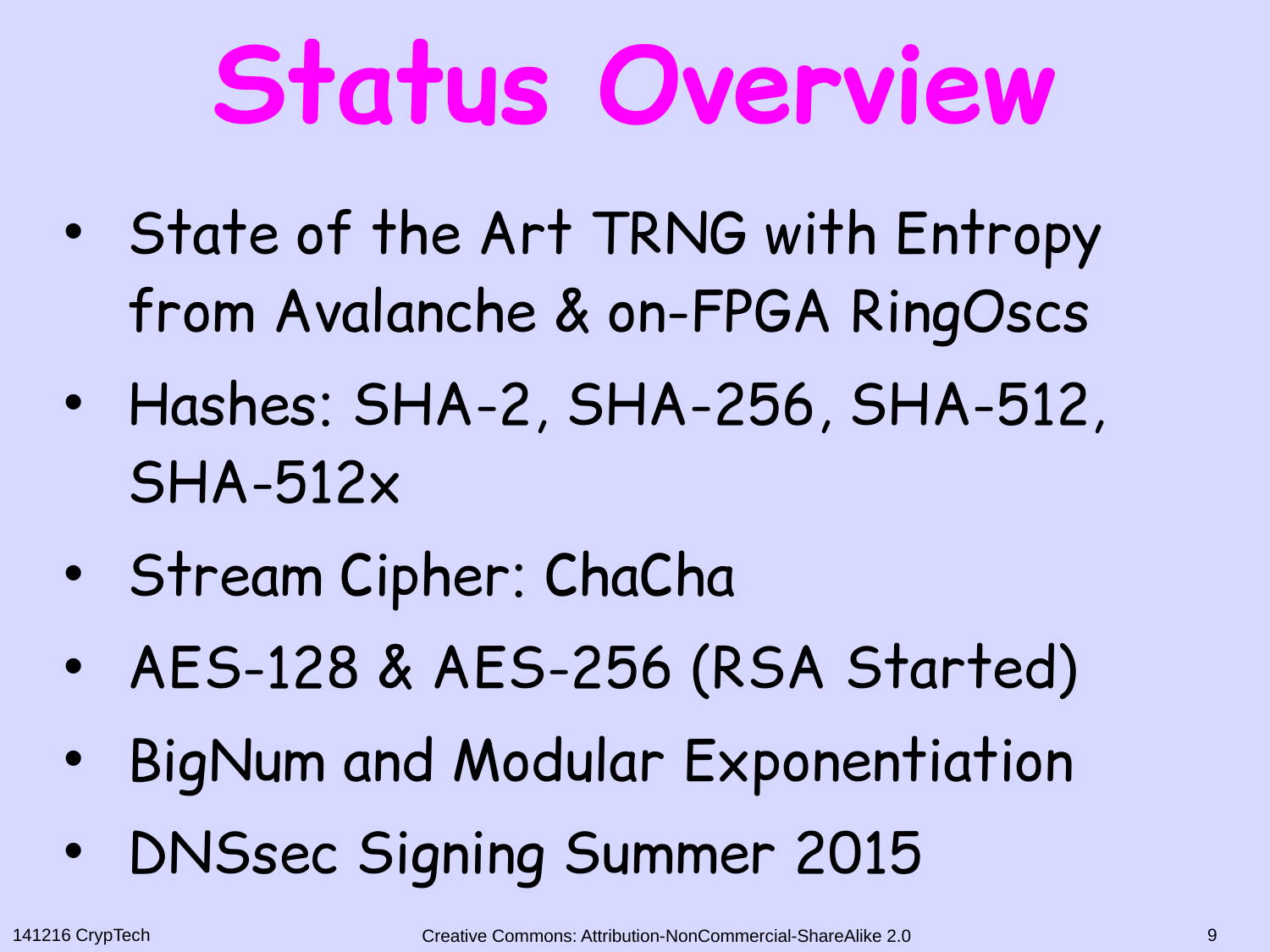

# Status Overview
State of the Art TRNG with Entropy from Avalanche & on-FPGA RingOscs
Hashes: SHA-2, SHA-256, SHA-512, SHA-512x
Stream Cipher: ChaCha
AES-128 & AES-256 (RSA Started)
BigNum and Modular Exponentiation
DNSsec Signing Summer 2015
9
141216 CrypTech
Creative Commons: Attribution-NonCommercial-ShareAlike 2.0